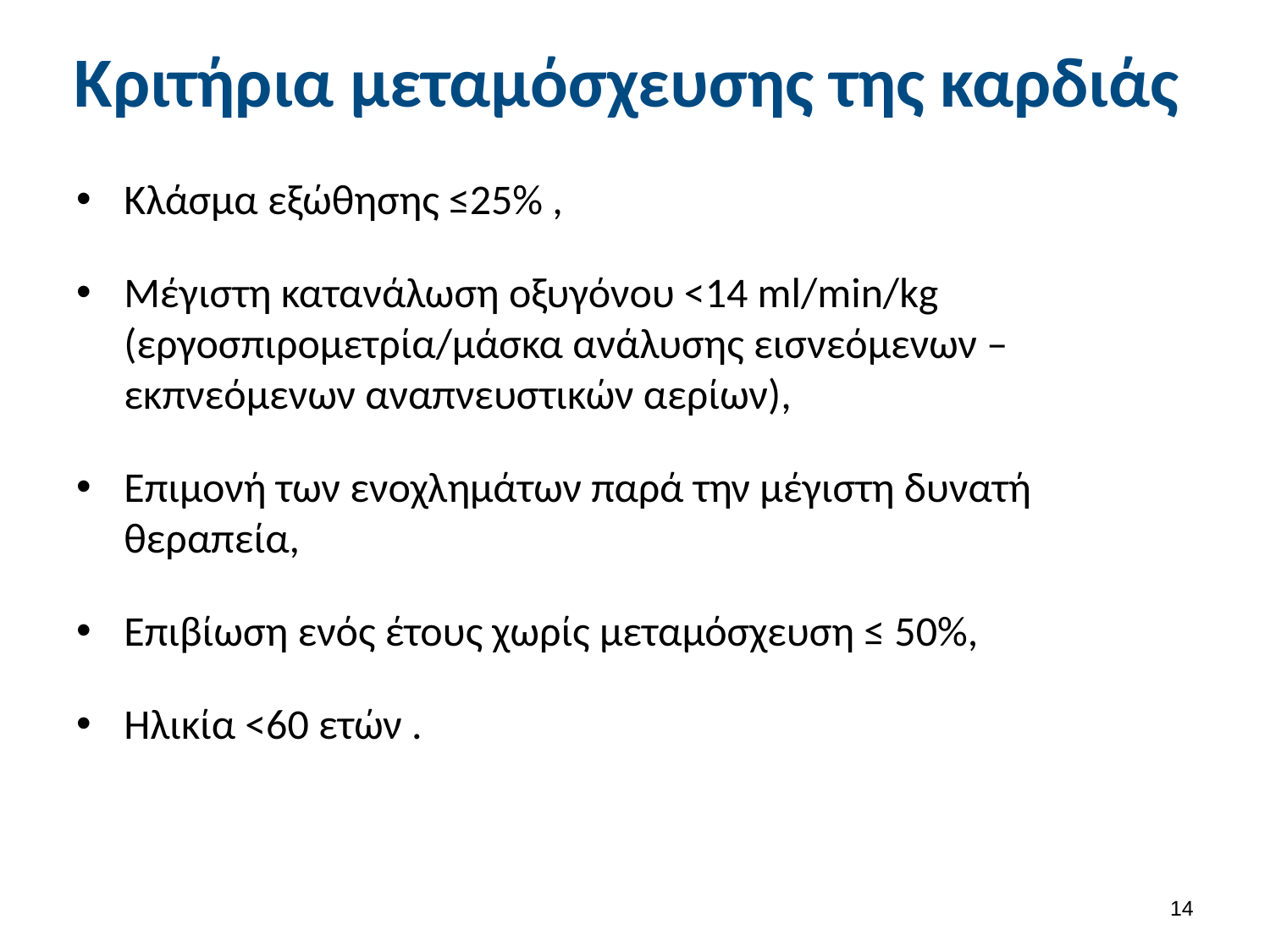

# Κριτήρια μεταμόσχευσης της καρδιάς
Κλάσμα εξώθησης ≤25% ,
Μέγιστη κατανάλωση οξυγόνου <14 ml/min/kg (εργοσπιρομετρία/μάσκα ανάλυσης εισνεόμενων –εκπνεόμενων αναπνευστικών αερίων),
Επιμονή των ενοχλημάτων παρά την μέγιστη δυνατή θεραπεία,
Επιβίωση ενός έτους χωρίς μεταμόσχευση ≤ 50%,
Ηλικία <60 ετών .

14